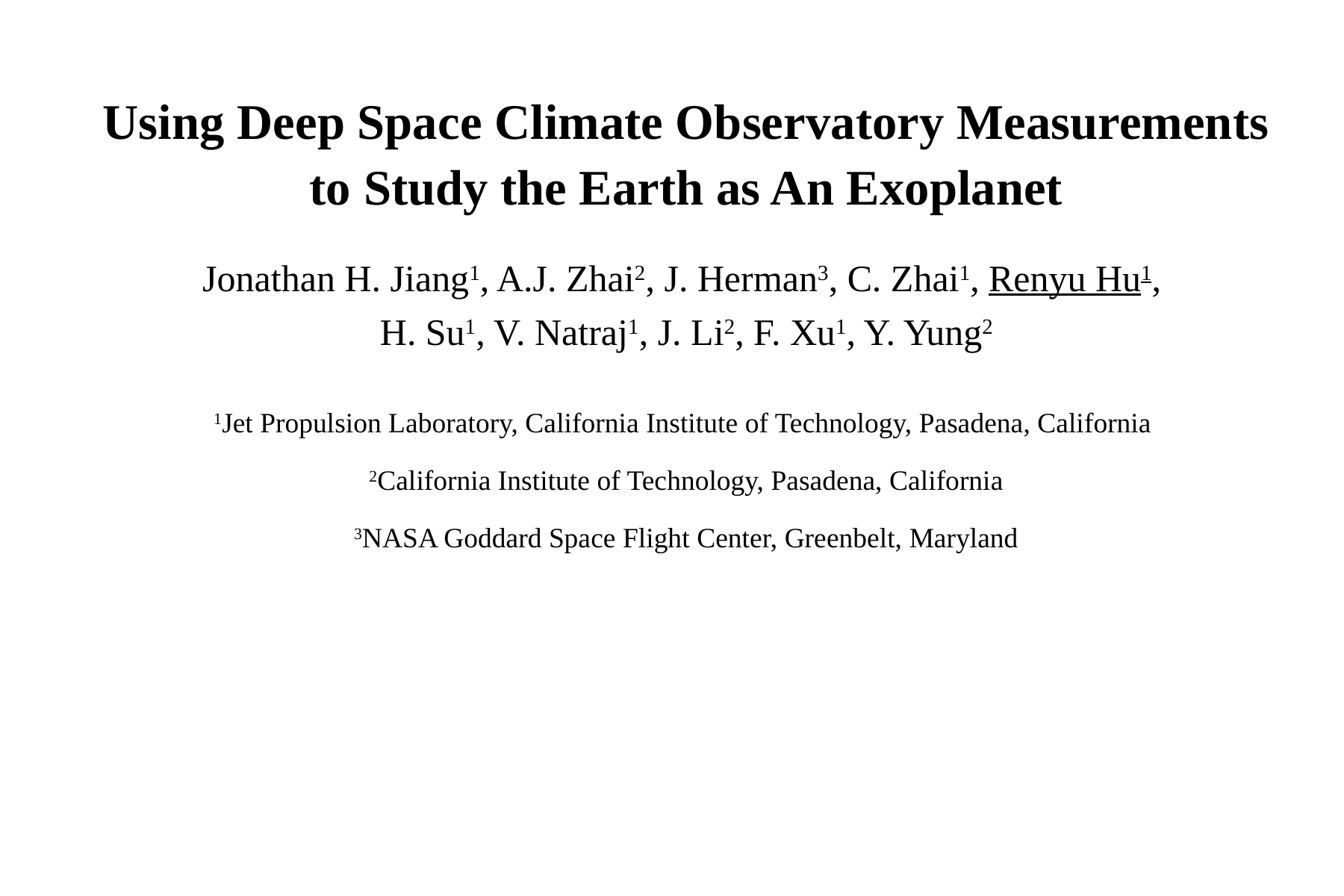

Using Deep Space Climate Observatory Measurements to Study the Earth as An Exoplanet
Jonathan H. Jiang1, A.J. Zhai2, J. Herman3, C. Zhai1, Renyu Hu1,
H. Su1, V. Natraj1, J. Li2, F. Xu1, Y. Yung2
1Jet Propulsion Laboratory, California Institute of Technology, Pasadena, California
2California Institute of Technology, Pasadena, California
3NASA Goddard Space Flight Center, Greenbelt, Maryland